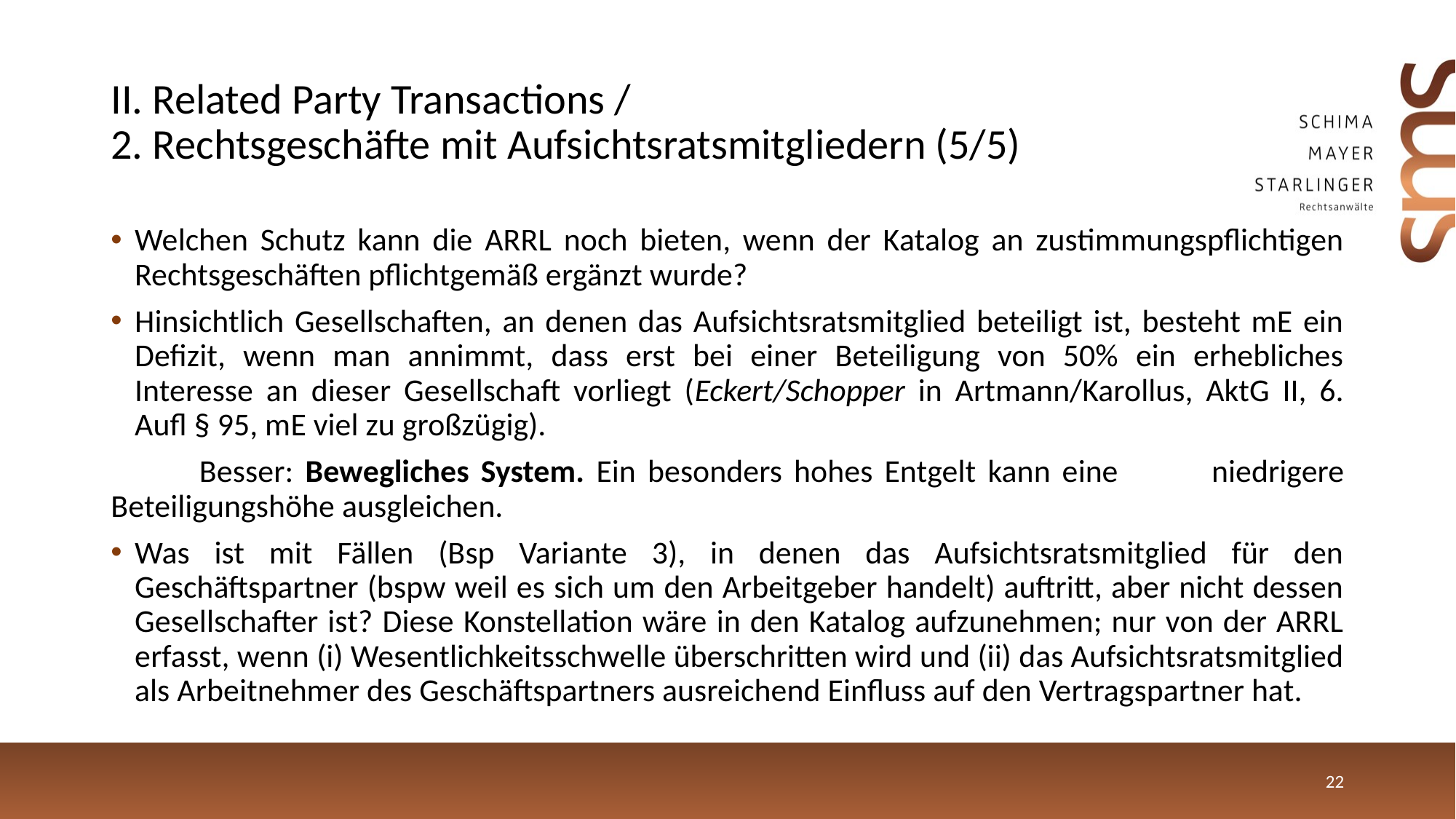

# II. Related Party Transactions / 2. Rechtsgeschäfte mit Aufsichtsratsmitgliedern (5/5)
Welchen Schutz kann die ARRL noch bieten, wenn der Katalog an zustimmungspflichtigen Rechtsgeschäften pflichtgemäß ergänzt wurde?
Hinsichtlich Gesellschaften, an denen das Aufsichtsratsmitglied beteiligt ist, besteht mE ein Defizit, wenn man annimmt, dass erst bei einer Beteiligung von 50% ein erhebliches Interesse an dieser Gesellschaft vorliegt (Eckert/Schopper in Artmann/Karollus, AktG II, 6. Aufl § 95, mE viel zu großzügig).
	Besser: Bewegliches System. Ein besonders hohes Entgelt kann eine 	niedrigere Beteiligungshöhe ausgleichen.
Was ist mit Fällen (Bsp Variante 3), in denen das Aufsichtsratsmitglied für den Geschäftspartner (bspw weil es sich um den Arbeitgeber handelt) auftritt, aber nicht dessen Gesellschafter ist? Diese Konstellation wäre in den Katalog aufzunehmen; nur von der ARRL erfasst, wenn (i) Wesentlichkeitsschwelle überschritten wird und (ii) das Aufsichtsratsmitglied als Arbeitnehmer des Geschäftspartners ausreichend Einfluss auf den Vertragspartner hat.

22